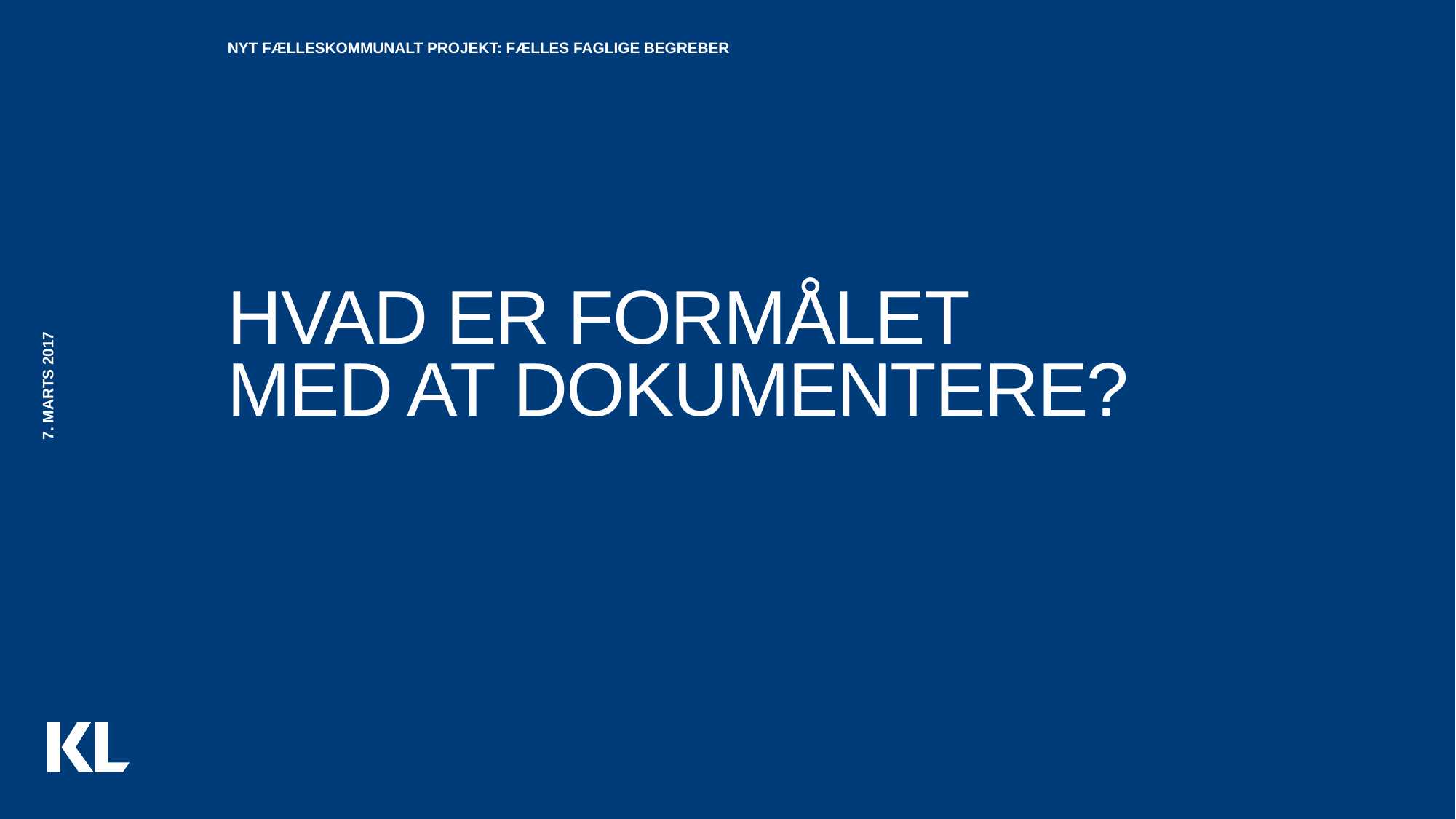

Nyt fælleskommunalt projekt: fælles faglige begreber

# Hvad er formålet med at dokumentere?
7. Marts 2017